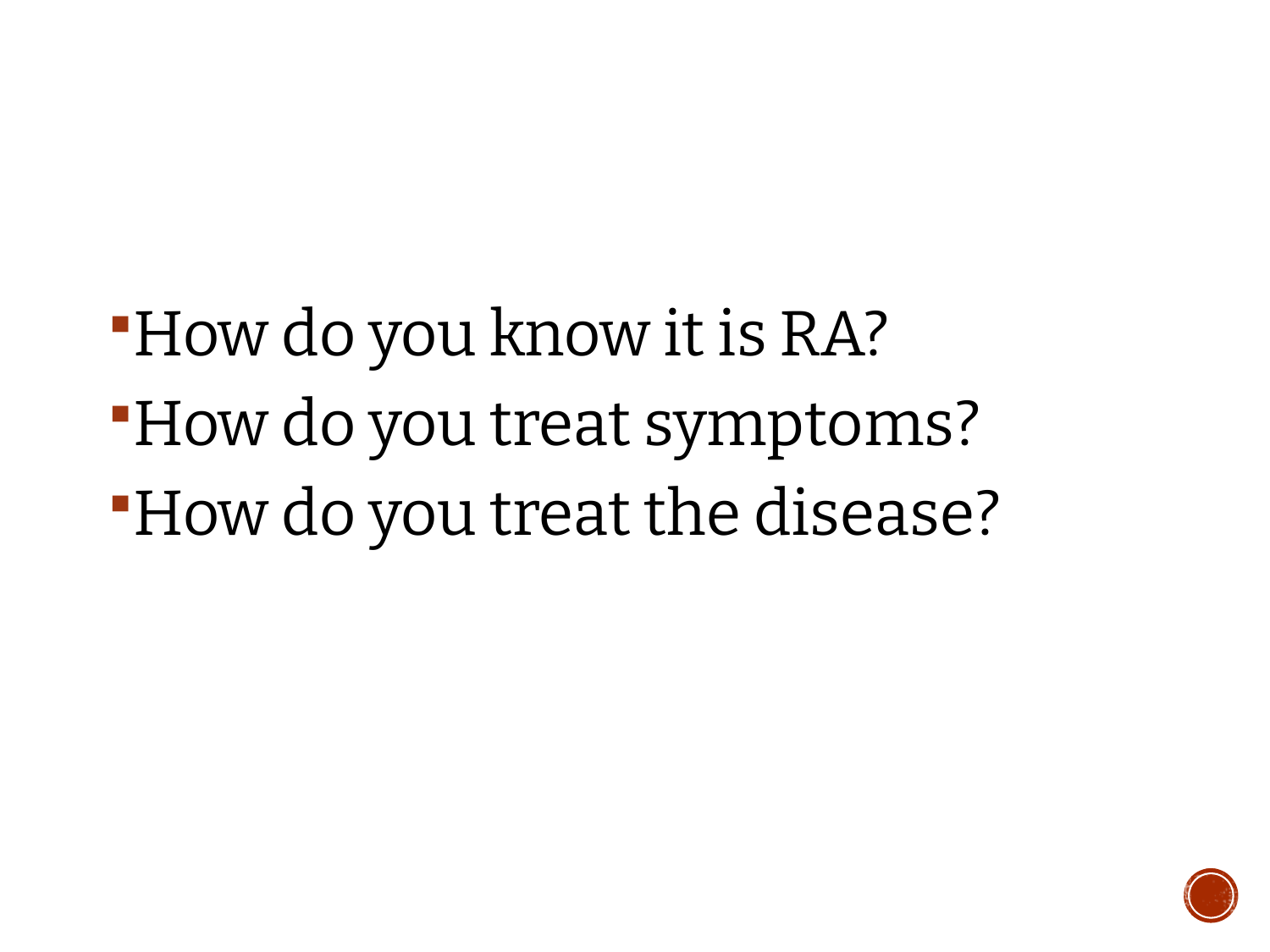

#
How do you know it is RA?
How do you treat symptoms?
How do you treat the disease?